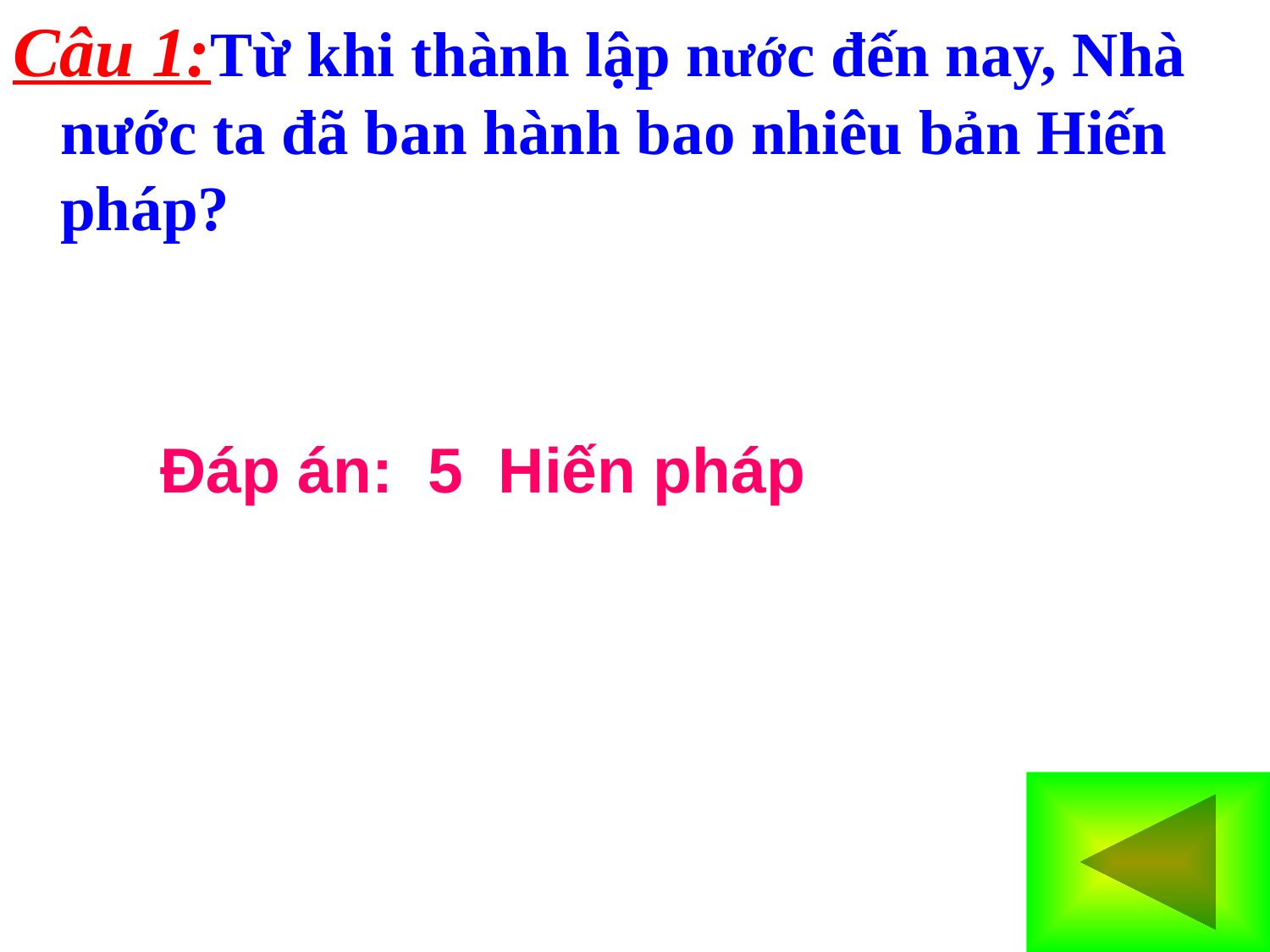

Câu 1:Từ khi thành lập nước đến nay, Nhà nước ta đã ban hành bao nhiêu bản Hiến pháp?

Đáp án:  5  Hiến pháp